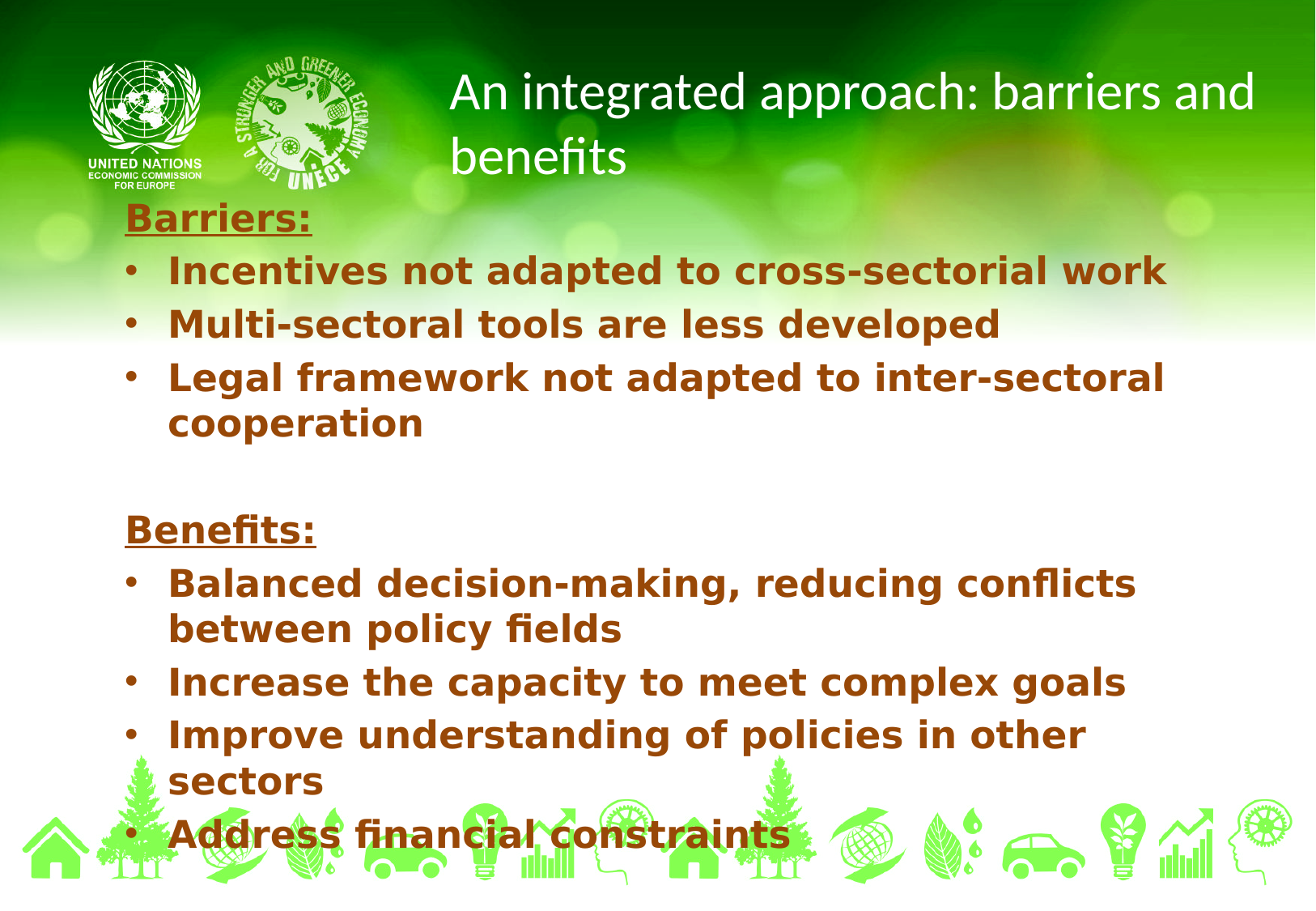

An integrated approach: barriers and benefits
Barriers:
Incentives not adapted to cross-sectorial work
Multi-sectoral tools are less developed
Legal framework not adapted to inter-sectoral cooperation

Benefits:
Balanced decision-making, reducing conflicts between policy fields
Increase the capacity to meet complex goals
Improve understanding of policies in other sectors
Address financial constraints